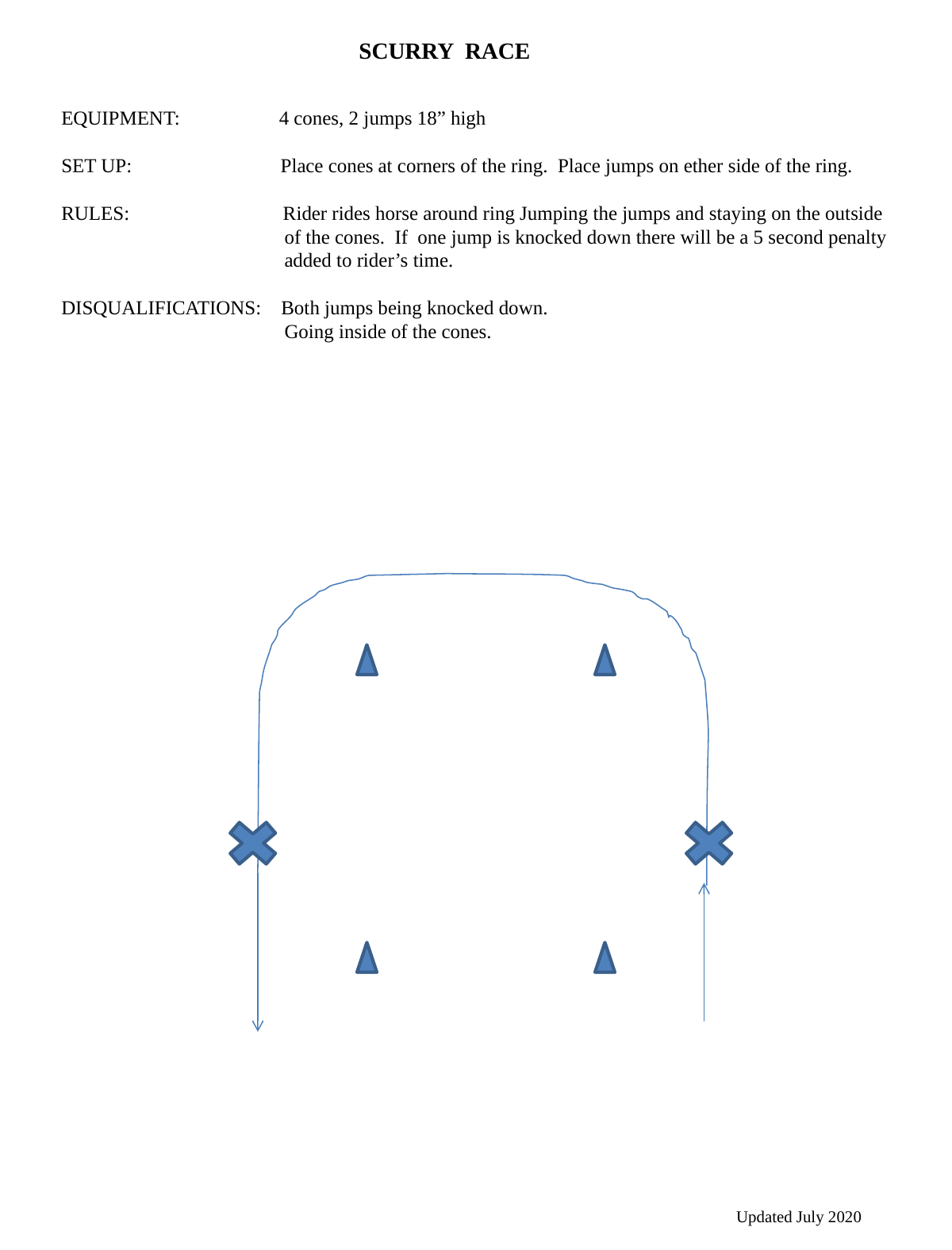

SCURRY  RACE
EQUIPMENT:                    4 cones, 2 jumps 18” high

SET UP:                              Place cones at corners of the ring.  Place jumps on ether side of the ring.

RULES:                               Rider rides horse around ring Jumping the jumps and staying on the outside
                                             of the cones.  If  one jump is knocked down there will be a 5 second penalty
                                             added to rider’s time.

DISQUALIFICATIONS:    Both jumps being knocked down.
                                             Going inside of the cones.

Updated July 2020